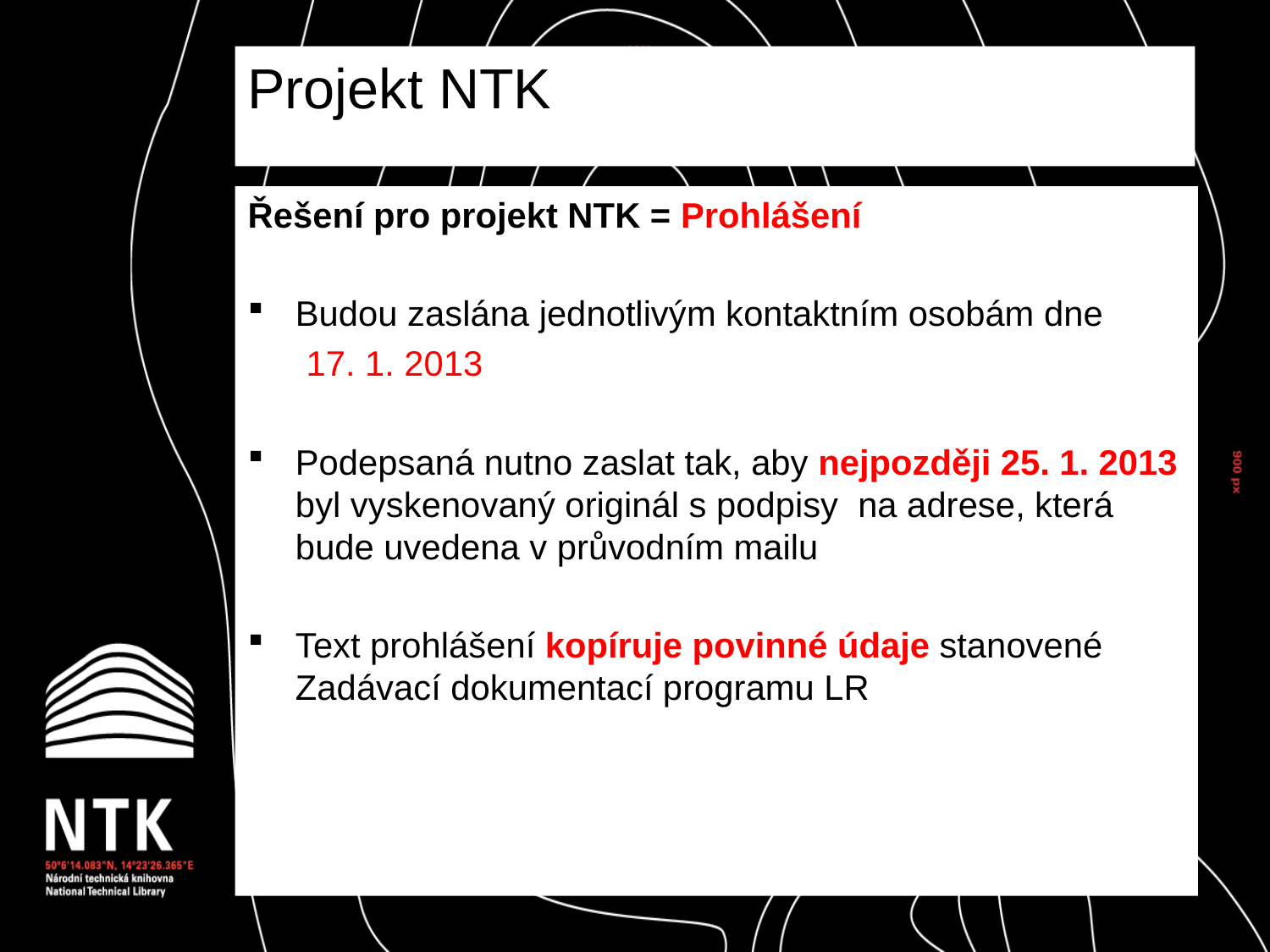

Projekt NTK
Řešení pro projekt NTK = Prohlášení

Budou zaslána jednotlivým kontaktním osobám dne
      17. 1. 2013

Podepsaná nutno zaslat tak, aby nejpozději 25. 1. 2013 byl vyskenovaný originál s podpisy  na adrese, která bude uvedena v průvodním mailu

Text prohlášení kopíruje povinné údaje stanovené Zadávací dokumentací programu LR